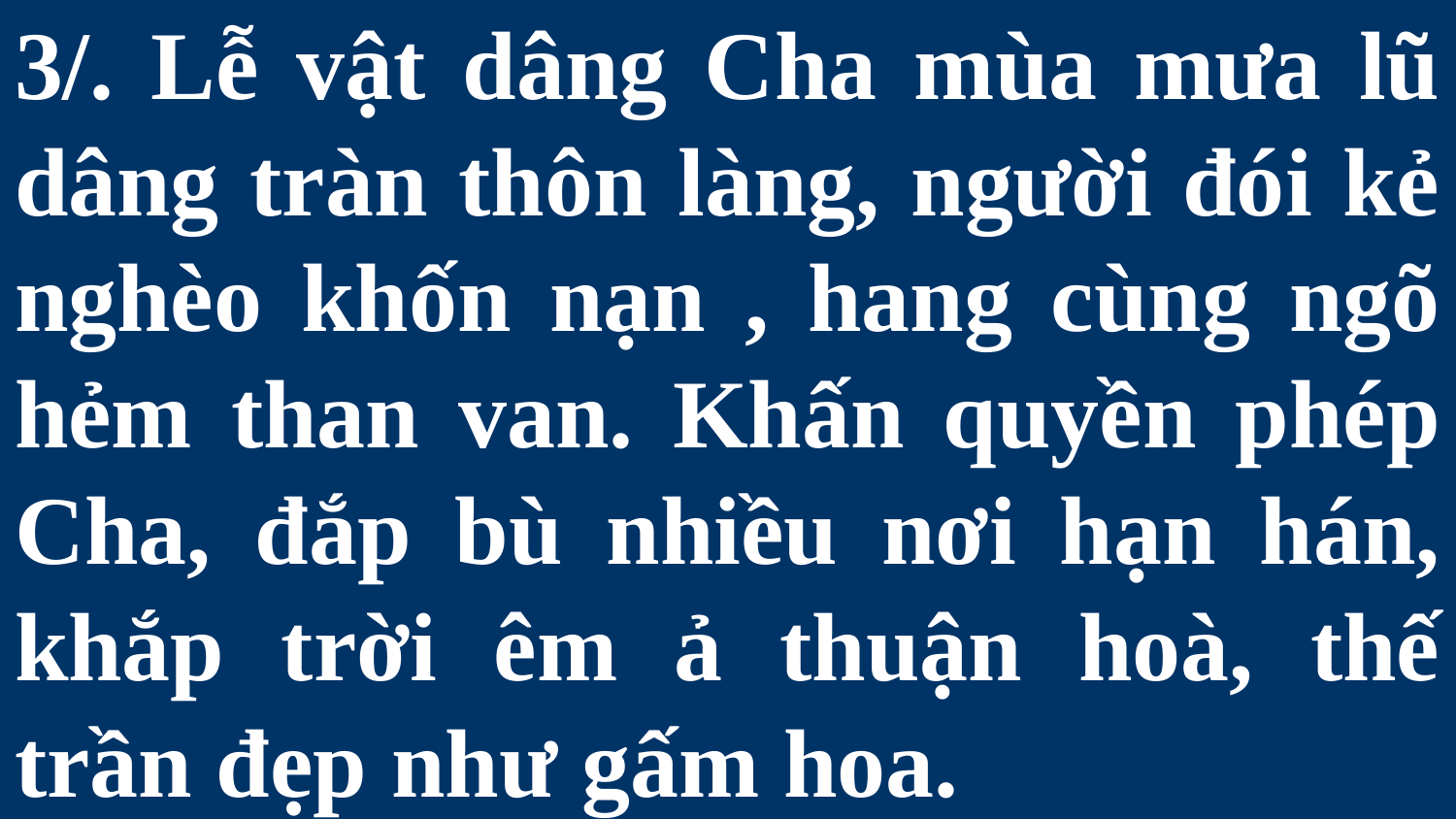

# 3/. Lễ vật dâng Cha mùa mưa lũ dâng tràn thôn làng, người đói kẻ nghèo khốn nạn , hang cùng ngõ hẻm than van. Khấn quyền phép Cha, đắp bù nhiều nơi hạn hán, khắp trời êm ả thuận hoà, thế trần đẹp như gấm hoa.